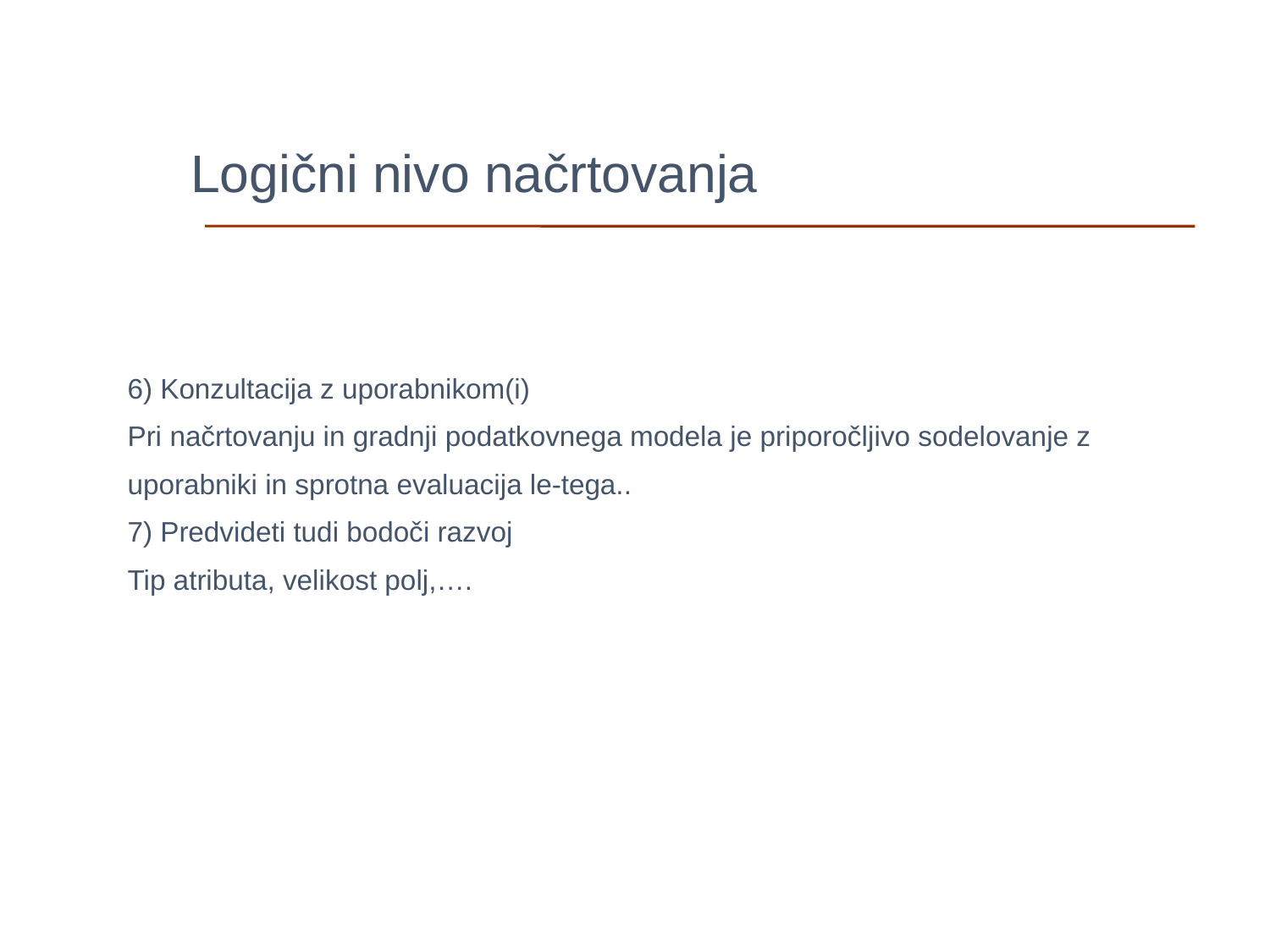

Logični nivo načrtovanja

6) Konzultacija z uporabnikom(i)
Pri načrtovanju in gradnji podatkovnega modela je priporočljivo sodelovanje z
uporabniki in sprotna evaluacija le-tega..
7) Predvideti tudi bodoči razvoj
Tip atributa, velikost polj,….